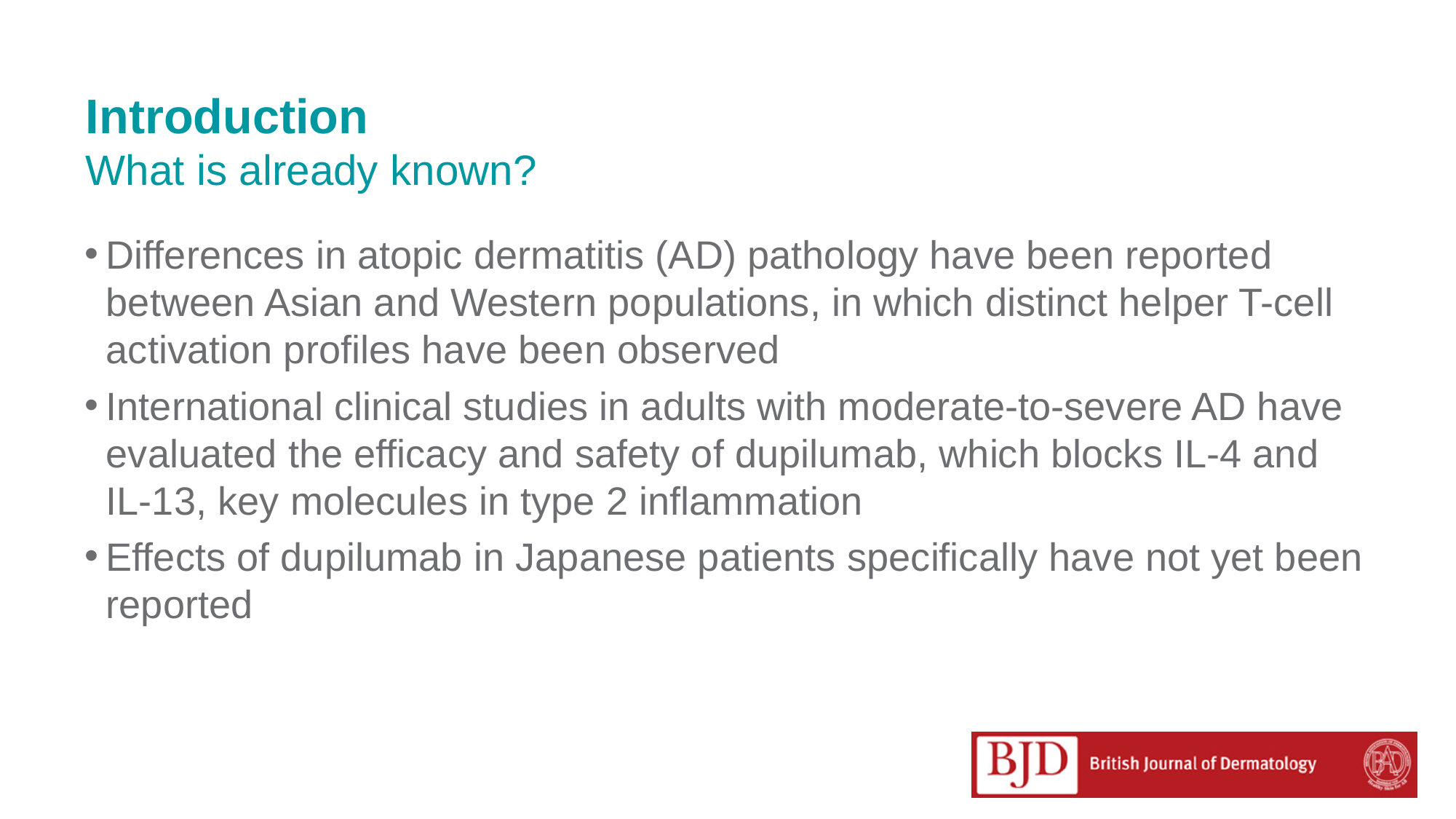

# Introduction What is already known?
Differences in atopic dermatitis (AD) pathology have been reported between Asian and Western populations, in which distinct helper T-cell activation profiles have been observed
International clinical studies in adults with moderate-to-severe AD have evaluated the efficacy and safety of dupilumab, which blocks IL-4 and IL-13, key molecules in type 2 inflammation
Effects of dupilumab in Japanese patients specifically have not yet been reported